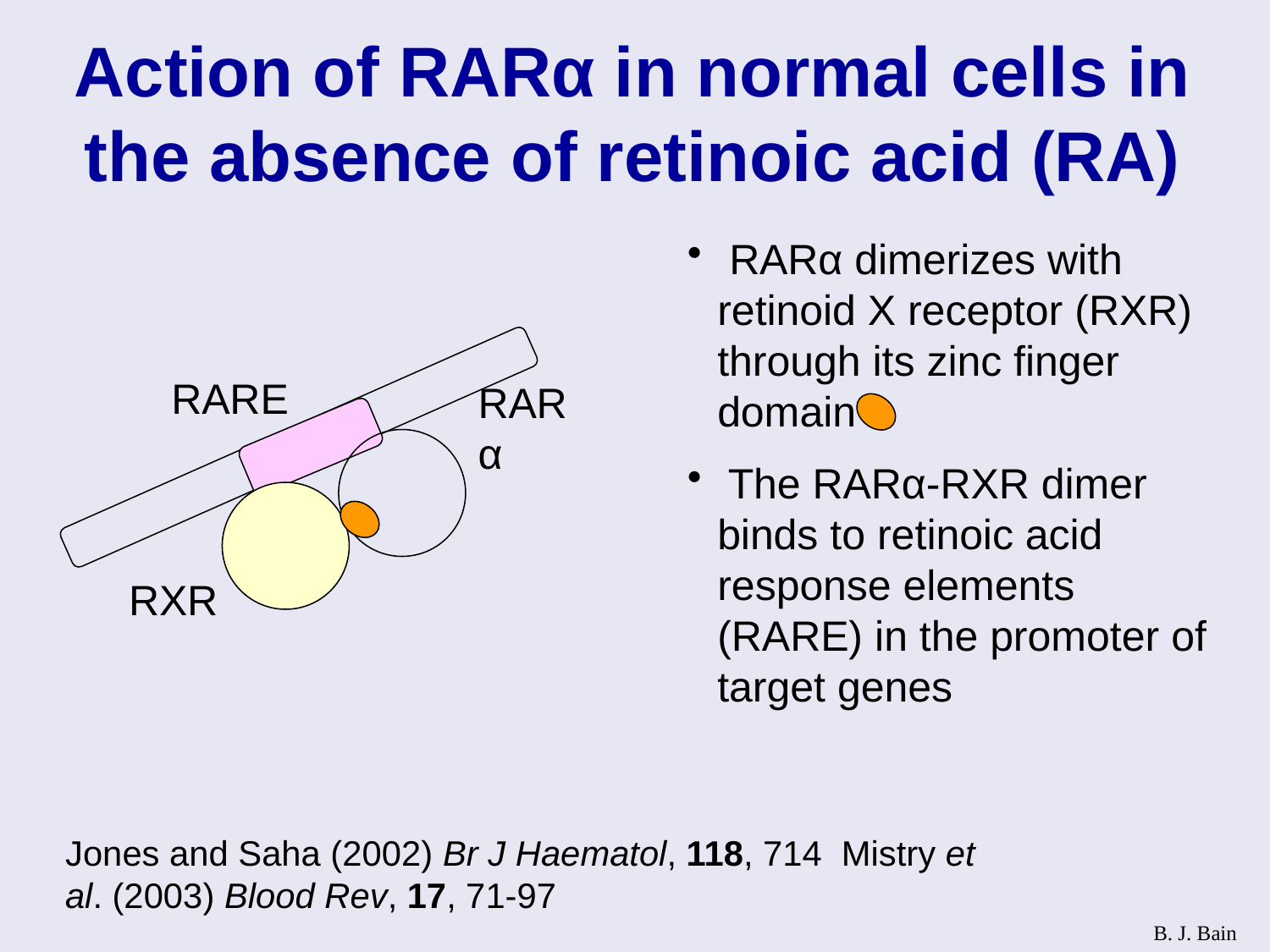

# Action of RARα in normal cells in the absence of retinoic acid (RA)
 RARα dimerizes with retinoid X receptor (RXR) through its zinc finger domain
 The RARα-RXR dimer binds to retinoic acid response elements (RARE) in the promoter of target genes

RARE
RARα

RXR

Jones and Saha (2002) Br J Haematol, 118, 714  Mistry et al. (2003) Blood Rev, 17, 71-97
B. J. Bain